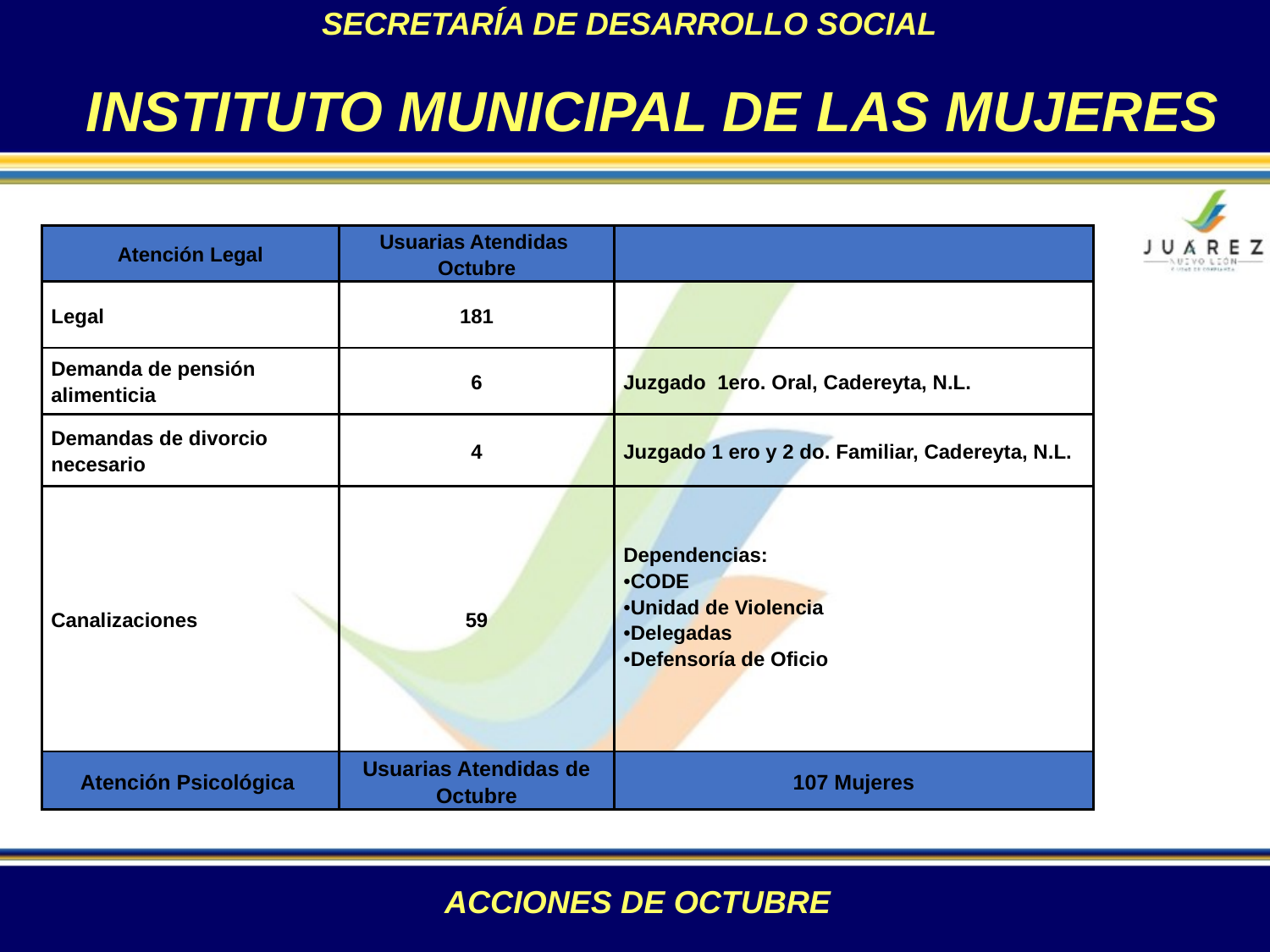

SECRETARÍA DE DESARROLLO SOCIAL
INSTITUTO MUNICIPAL DE LAS MUJERES
| Atención Legal | Usuarias Atendidas Octubre |  |
| --- | --- | --- |
| Legal | 181 |  |
| Demanda de pensión alimenticia | 6 | Juzgado 1ero. Oral, Cadereyta, N.L. |
| Demandas de divorcio necesario | 4 | Juzgado 1 ero y 2 do. Familiar, Cadereyta, N.L. |
| Canalizaciones | 59 | Dependencias: CODE Unidad de Violencia Delegadas Defensoría de Oficio |
| Atención Psicológica | Usuarias Atendidas de Octubre | 107 Mujeres |
ACCIONES DE OCTUBRE